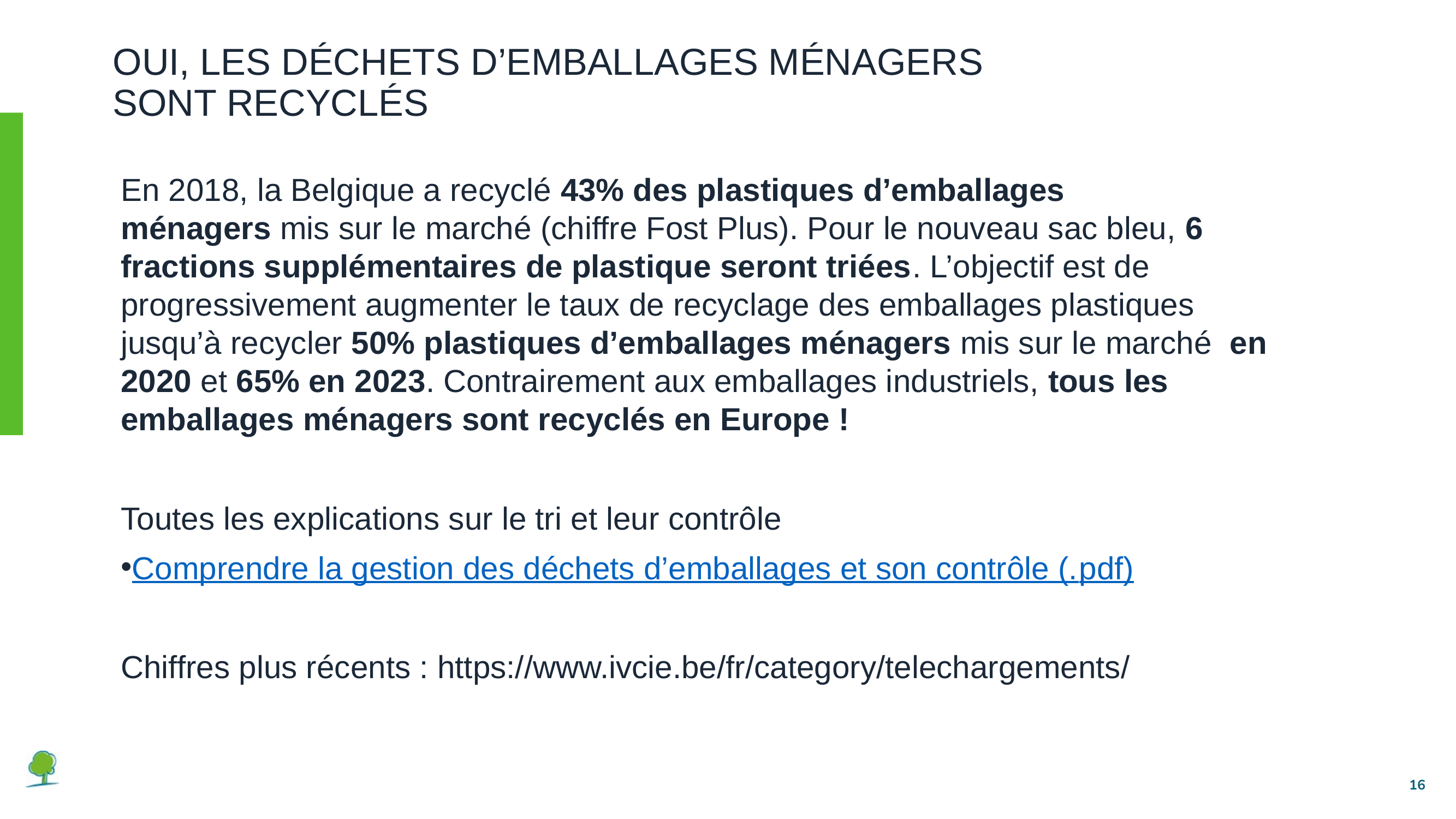

# Oui, les déchets d’emballages ménagers sont recyclés
En 2018, la Belgique a recyclé 43% des plastiques d’emballages ménagers mis sur le marché (chiffre Fost Plus). Pour le nouveau sac bleu, 6 fractions supplémentaires de plastique seront triées. L’objectif est de progressivement augmenter le taux de recyclage des emballages plastiques jusqu’à recycler 50% plastiques d’emballages ménagers mis sur le marché  en 2020 et 65% en 2023. Contrairement aux emballages industriels, tous les emballages ménagers sont recyclés en Europe !

Toutes les explications sur le tri et leur contrôle
Comprendre la gestion des déchets d’emballages et son contrôle (.pdf)

Chiffres plus récents : https://www.ivcie.be/fr/category/telechargements/